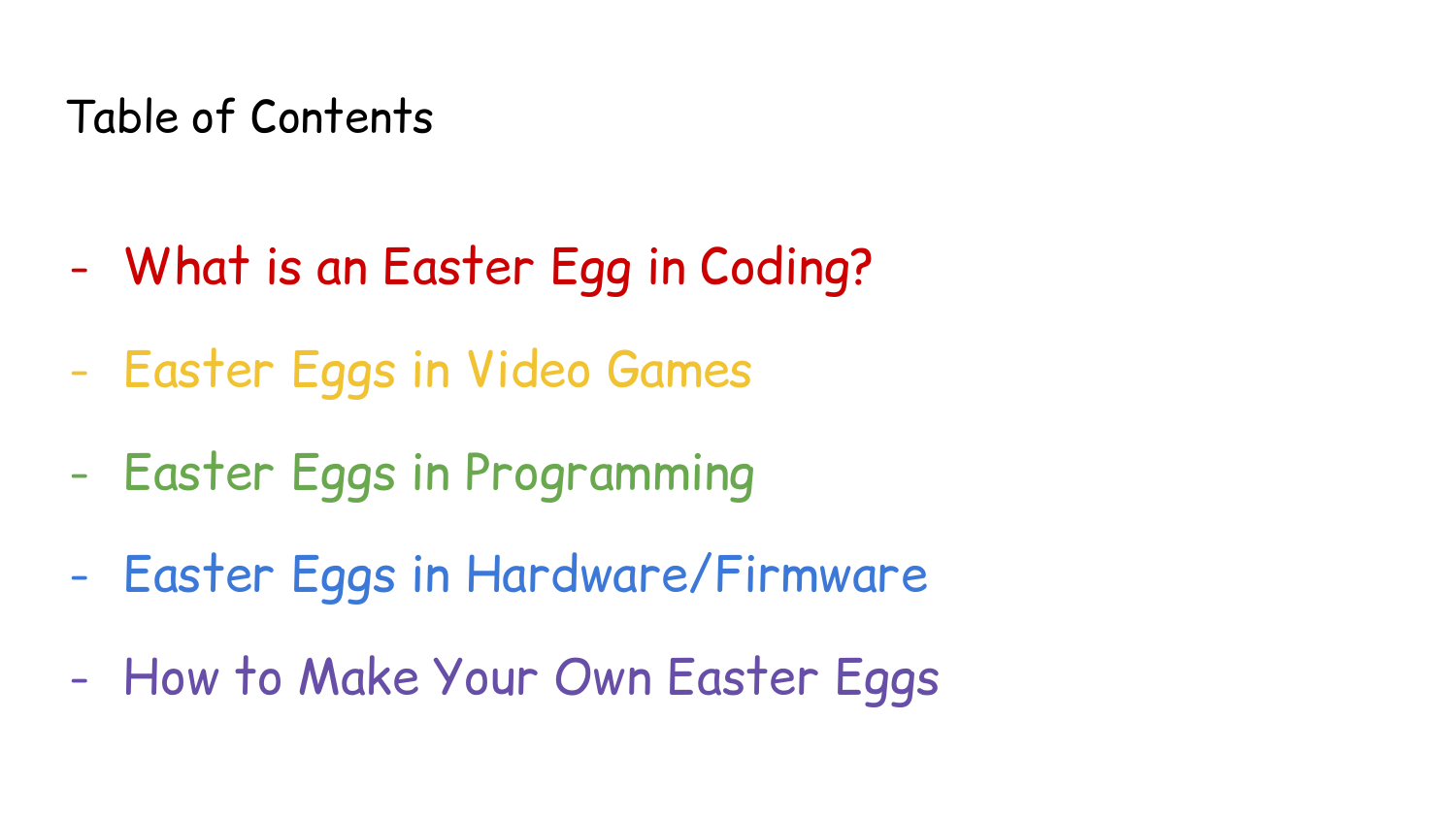

# Table of Contents
What is an Easter Egg in Coding?
Easter Eggs in Video Games
Easter Eggs in Programming
Easter Eggs in Hardware/Firmware
How to Make Your Own Easter Eggs